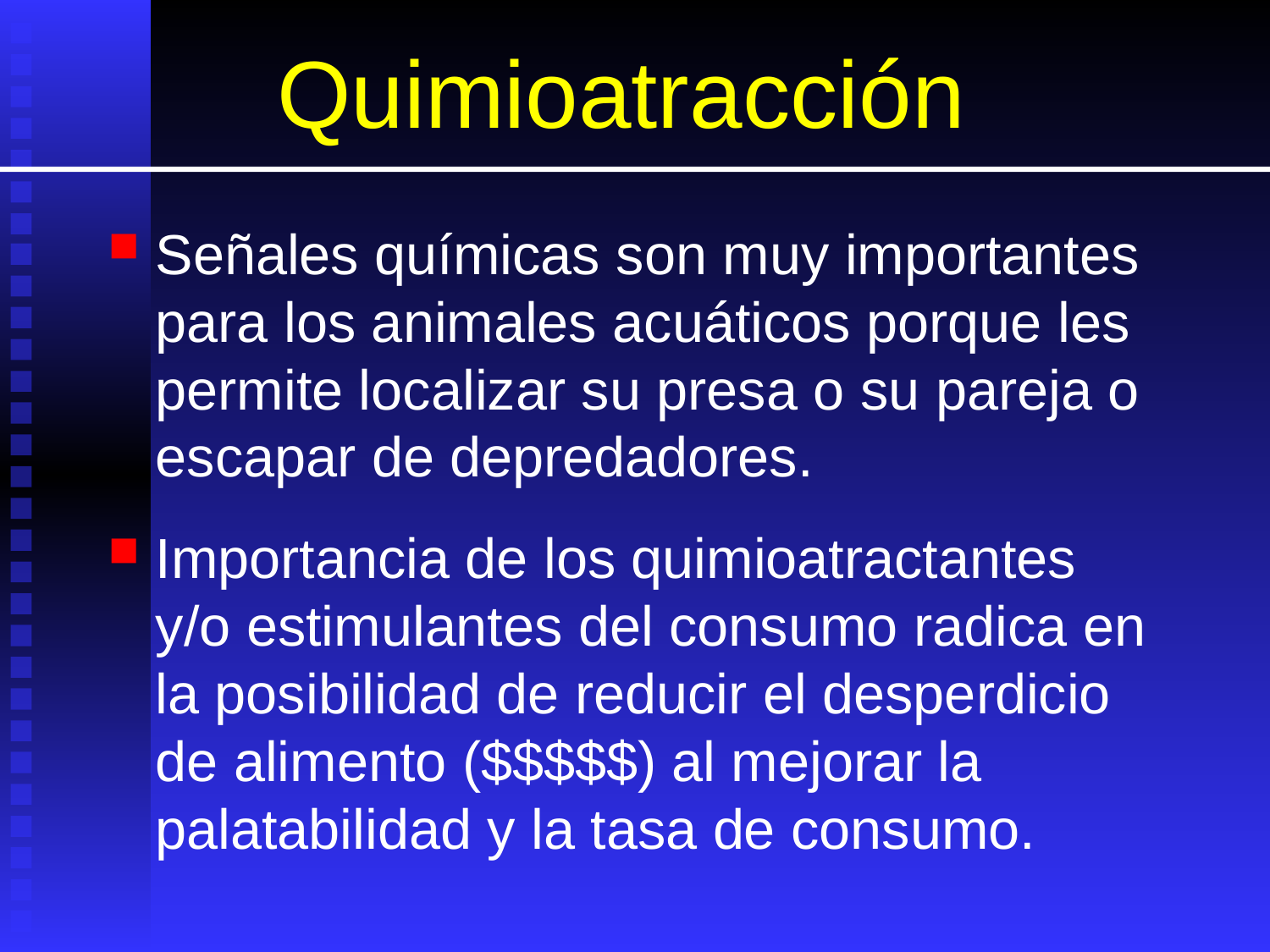

# Quimioatracción

Señales químicas son muy importantes para los animales acuáticos porque les permite localizar su presa o su pareja o escapar de depredadores.
Importancia de los quimioatractantes y/o estimulantes del consumo radica en la posibilidad de reducir el desperdicio de alimento ($$$$$) al mejorar la palatabilidad y la tasa de consumo.